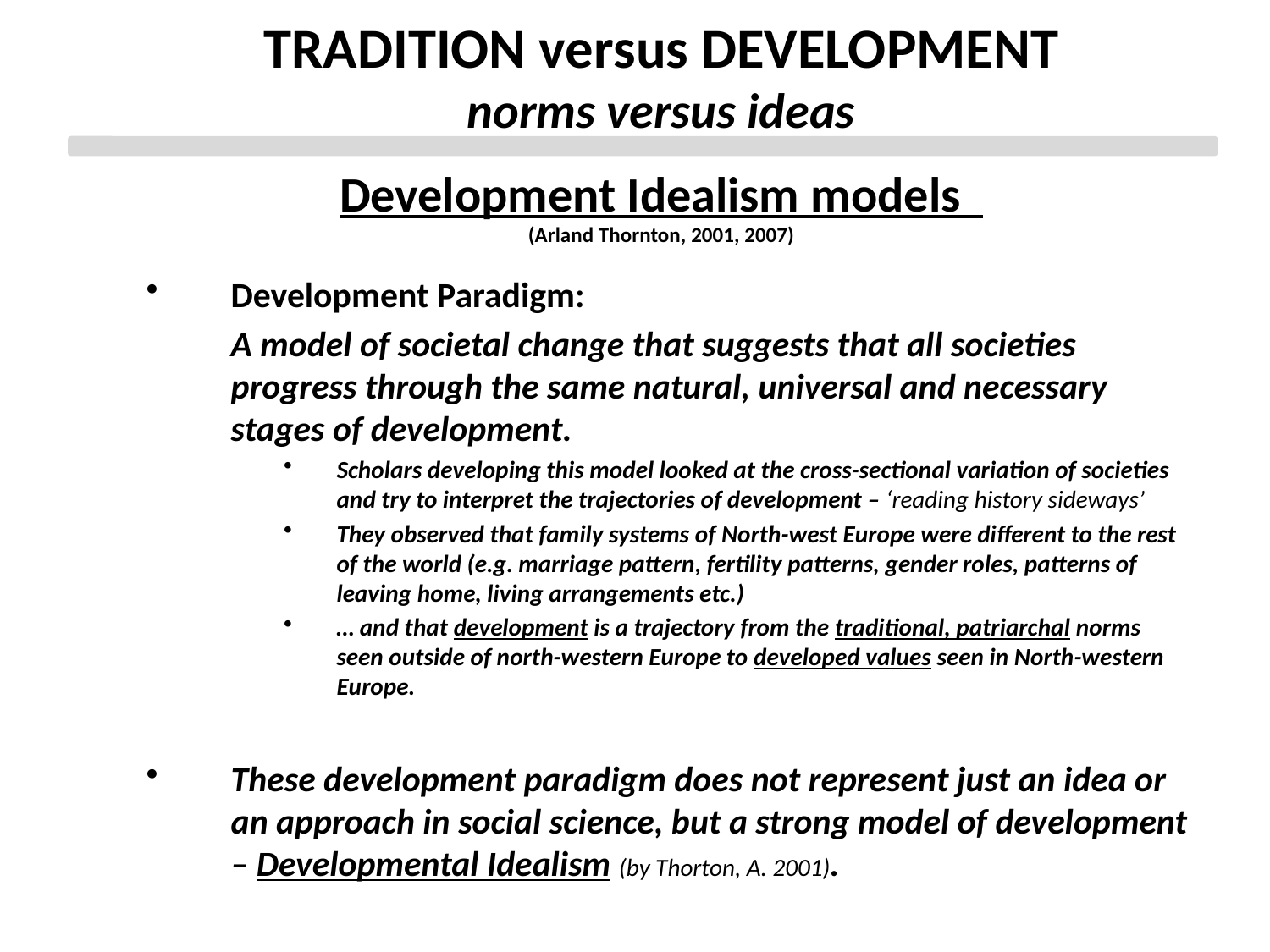

TRADITION versus DEVELOPMENT
norms versus ideas

Development Idealism models
(Arland Thornton, 2001, 2007)
Development Paradigm:
	A model of societal change that suggests that all societies progress through the same natural, universal and necessary stages of development.
Scholars developing this model looked at the cross-sectional variation of societies and try to interpret the trajectories of development – ‘reading history sideways’
They observed that family systems of North-west Europe were different to the rest of the world (e.g. marriage pattern, fertility patterns, gender roles, patterns of leaving home, living arrangements etc.)
… and that development is a trajectory from the traditional, patriarchal norms seen outside of north-western Europe to developed values seen in North-western Europe.

These development paradigm does not represent just an idea or an approach in social science, but a strong model of development – Developmental Idealism (by Thorton, A. 2001).